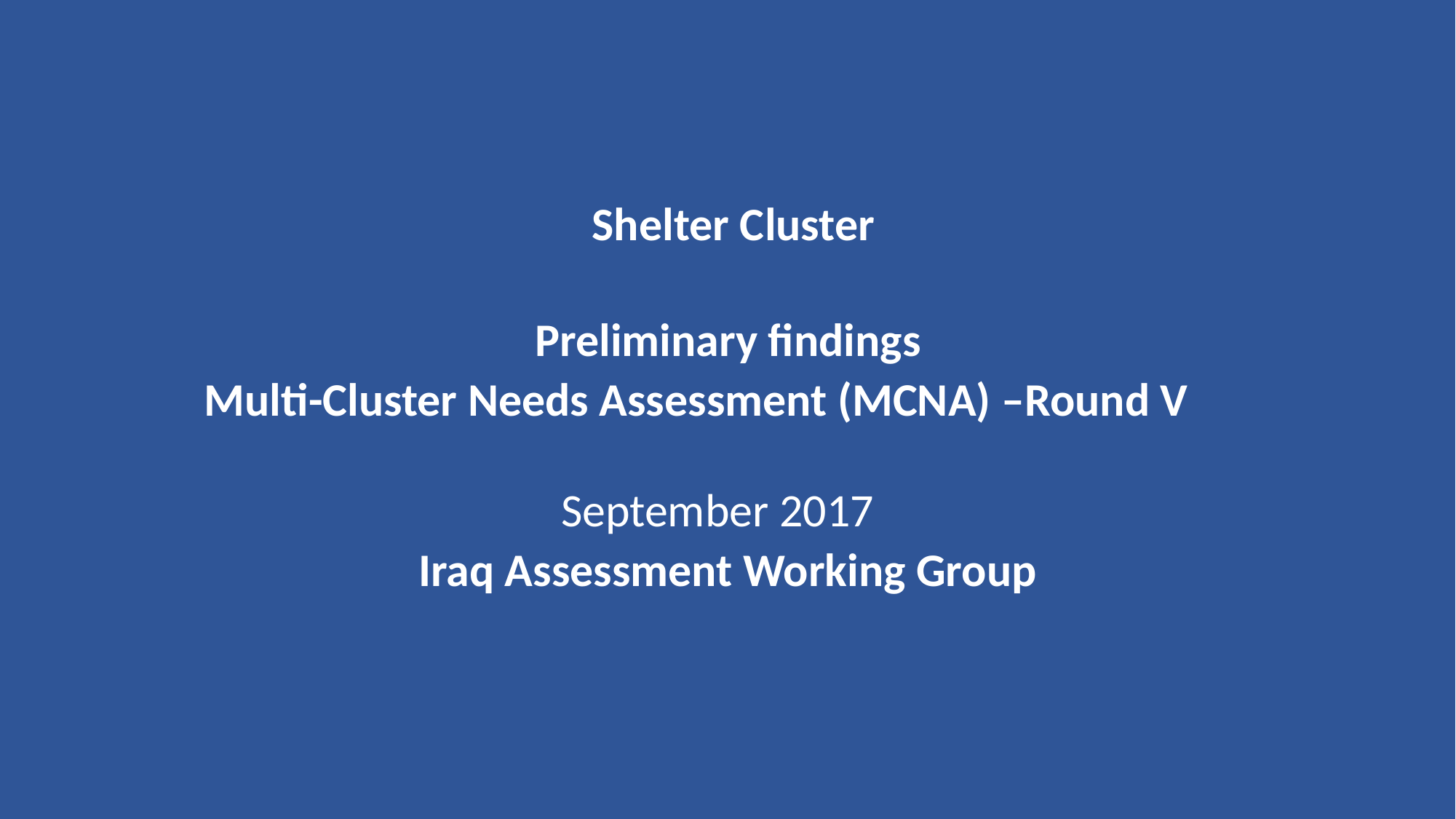

Shelter Cluster
Preliminary findings
Multi-Cluster Needs Assessment (MCNA) –Round V
September 2017
Iraq Assessment Working Group
#